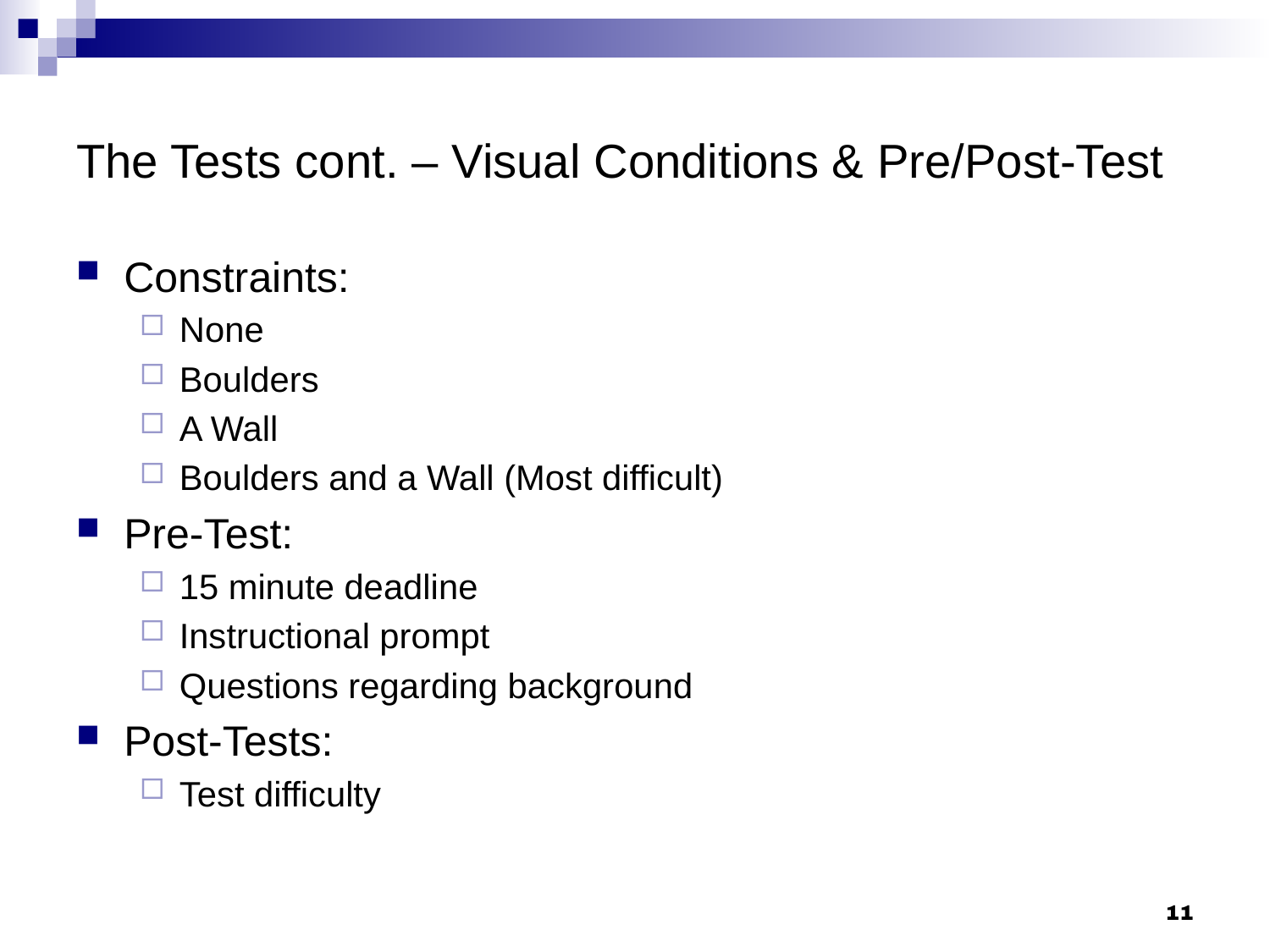

# The Tests cont. – Visual Conditions & Pre/Post-Test
Constraints:
None
Boulders
A Wall
Boulders and a Wall (Most difficult)
Pre-Test:
15 minute deadline
Instructional prompt
Questions regarding background
Post-Tests:
Test difficulty
11